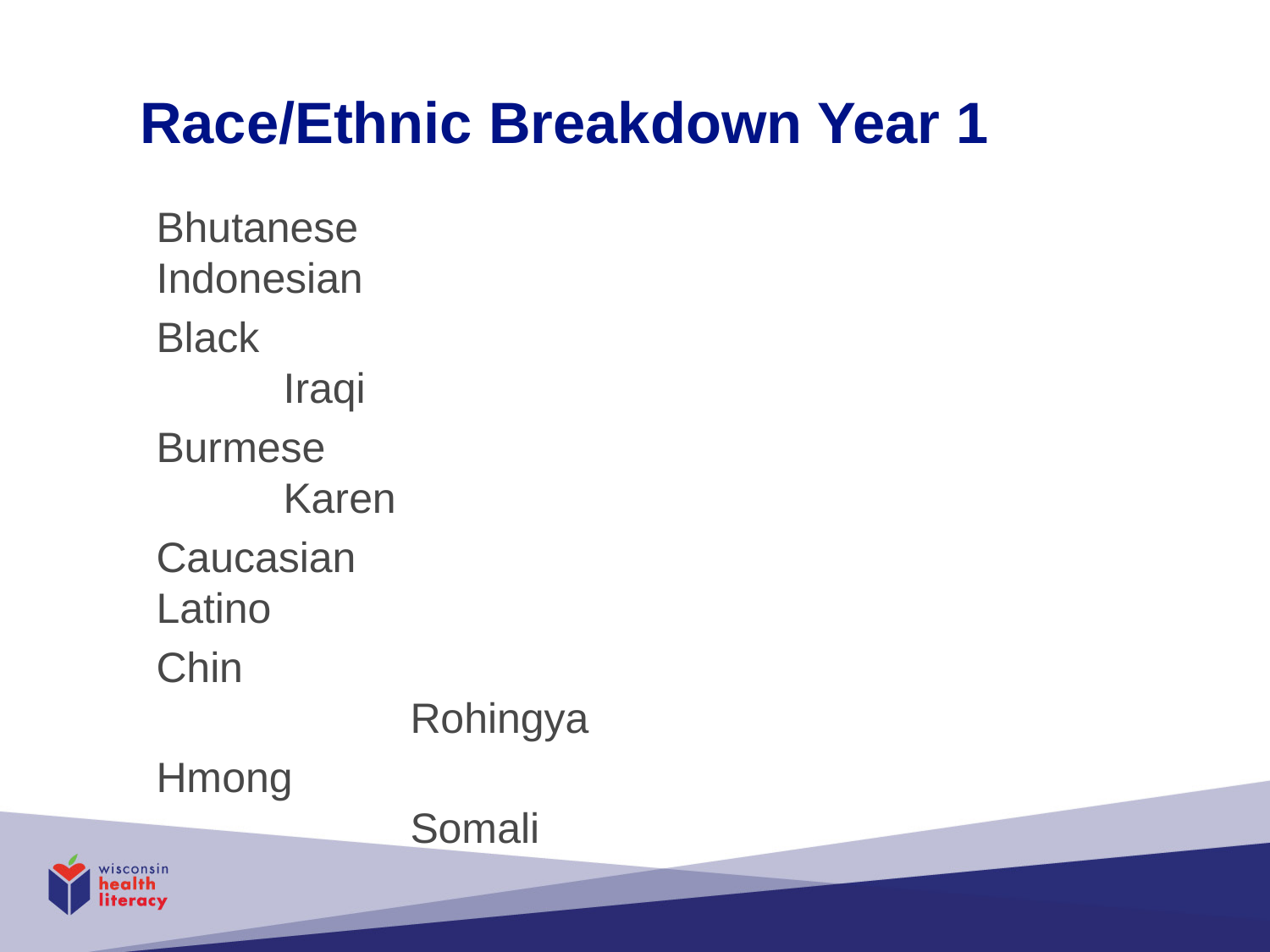

# Race/Ethnic Breakdown Year 1
Bhutanese						Indonesian
Black								Iraqi
Burmese							Karen
Caucasian						Latino
Chin									Rohingya
Hmong								Somali